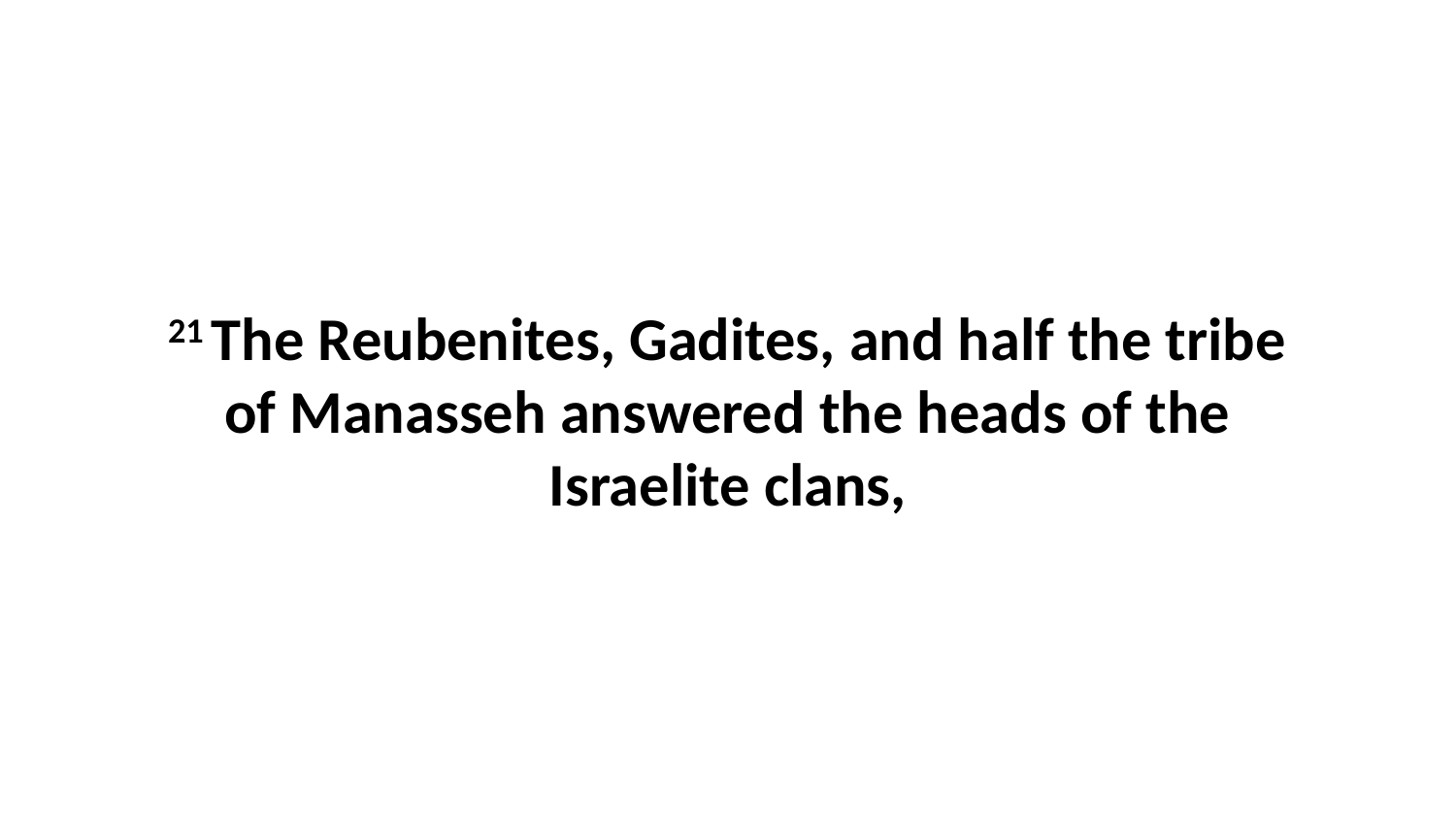

21 The Reubenites, Gadites, and half the tribe of Manasseh answered the heads of the Israelite clans,